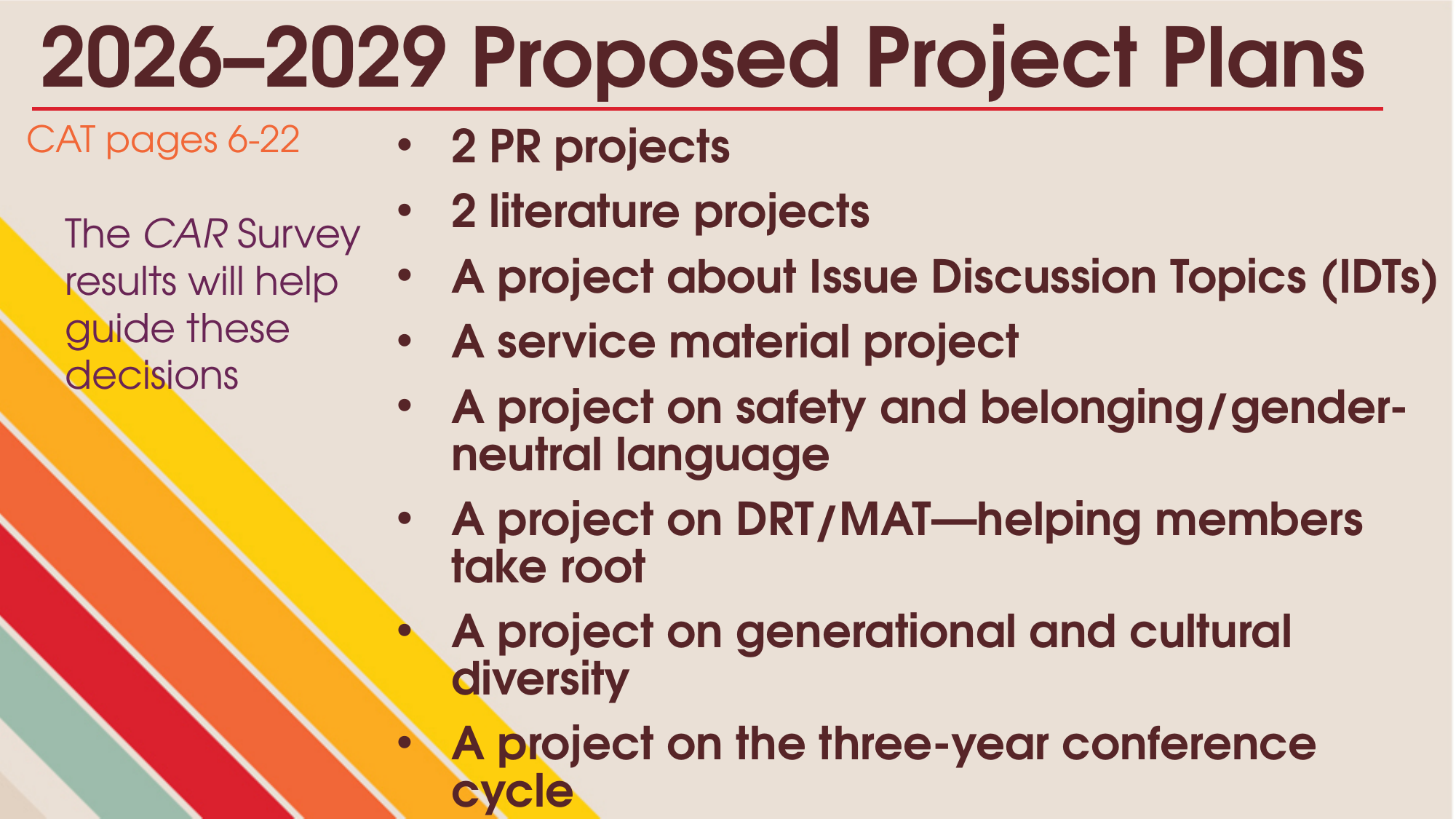

# 2026–2029 Proposed Project Plans
CAT pages 6-22
2 PR projects
2 literature projects
A project about Issue Discussion Topics (IDTs)
A service material project
A project on safety and belonging/gender-neutral language
A project on DRT/MAT—helping members take root
A project on generational and cultural diversity
A project on the three-year conference cycle
The CAR Survey results will help guide these decisions